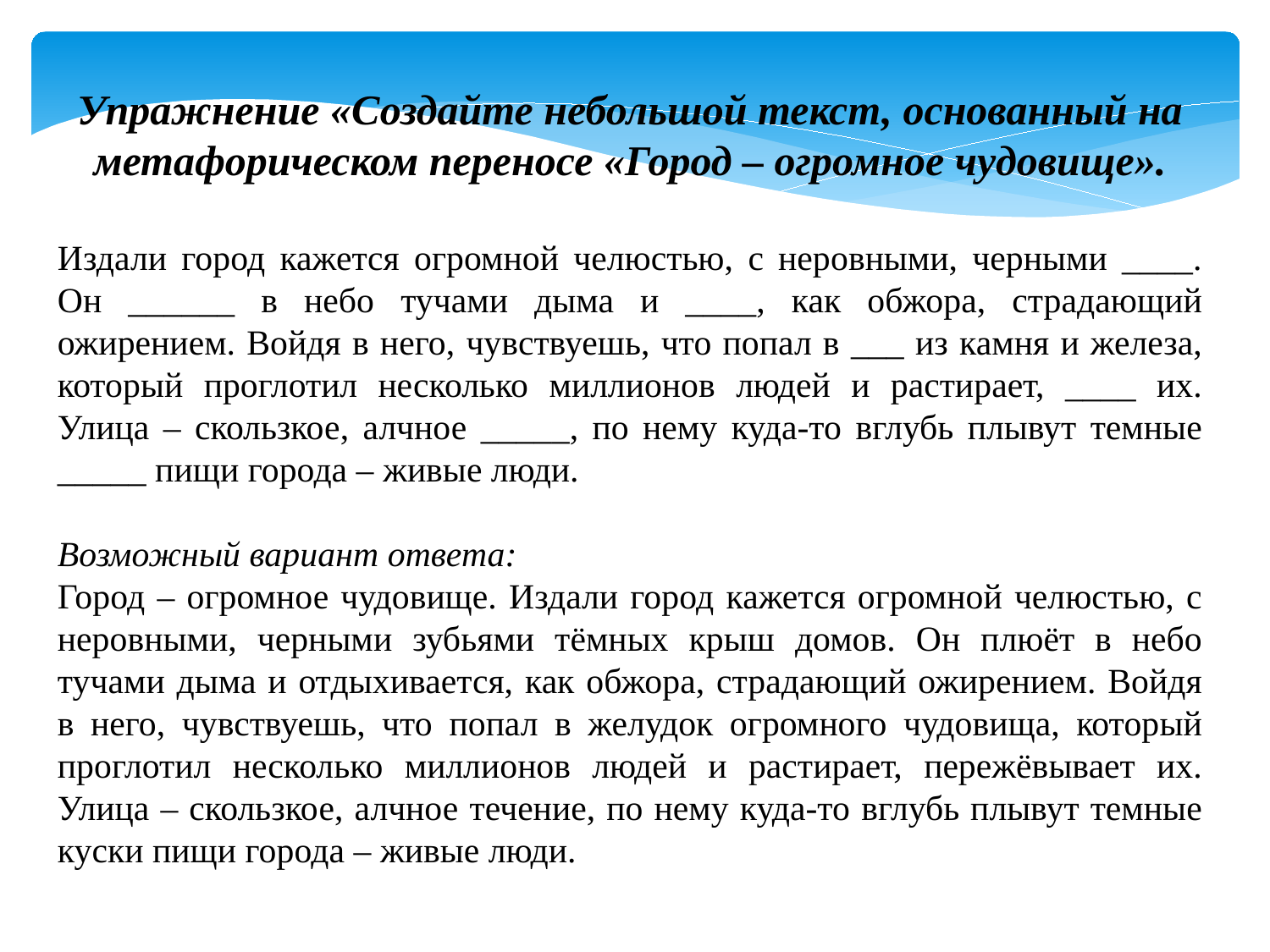

Упражнение «Создайте небольшой текст, основанный на метафорическом переносе «Город – огромное чудовище».

Издали город кажется огромной челюстью, с неровными, черными ____. Он ______ в небо тучами дыма и ____, как обжора, страдающий ожирением. Войдя в него, чувствуешь, что попал в ___ из камня и железа, который проглотил несколько миллионов людей и растирает, ____ их. Улица – скользкое, алчное _____, по нему куда-то вглубь плывут темные _____ пищи города – живые люди.

Возможный вариант ответа:
Город – огромное чудовище. Издали город кажется огромной челюстью, с неровными, черными зубьями тёмных крыш домов. Он плюёт в небо тучами дыма и отдыхивается, как обжора, страдающий ожирением. Войдя в него, чувствуешь, что попал в желудок огромного чудовища, который проглотил несколько миллионов людей и растирает, пережёвывает их. Улица – скользкое, алчное течение, по нему куда-то вглубь плывут темные куски пищи города – живые люди.